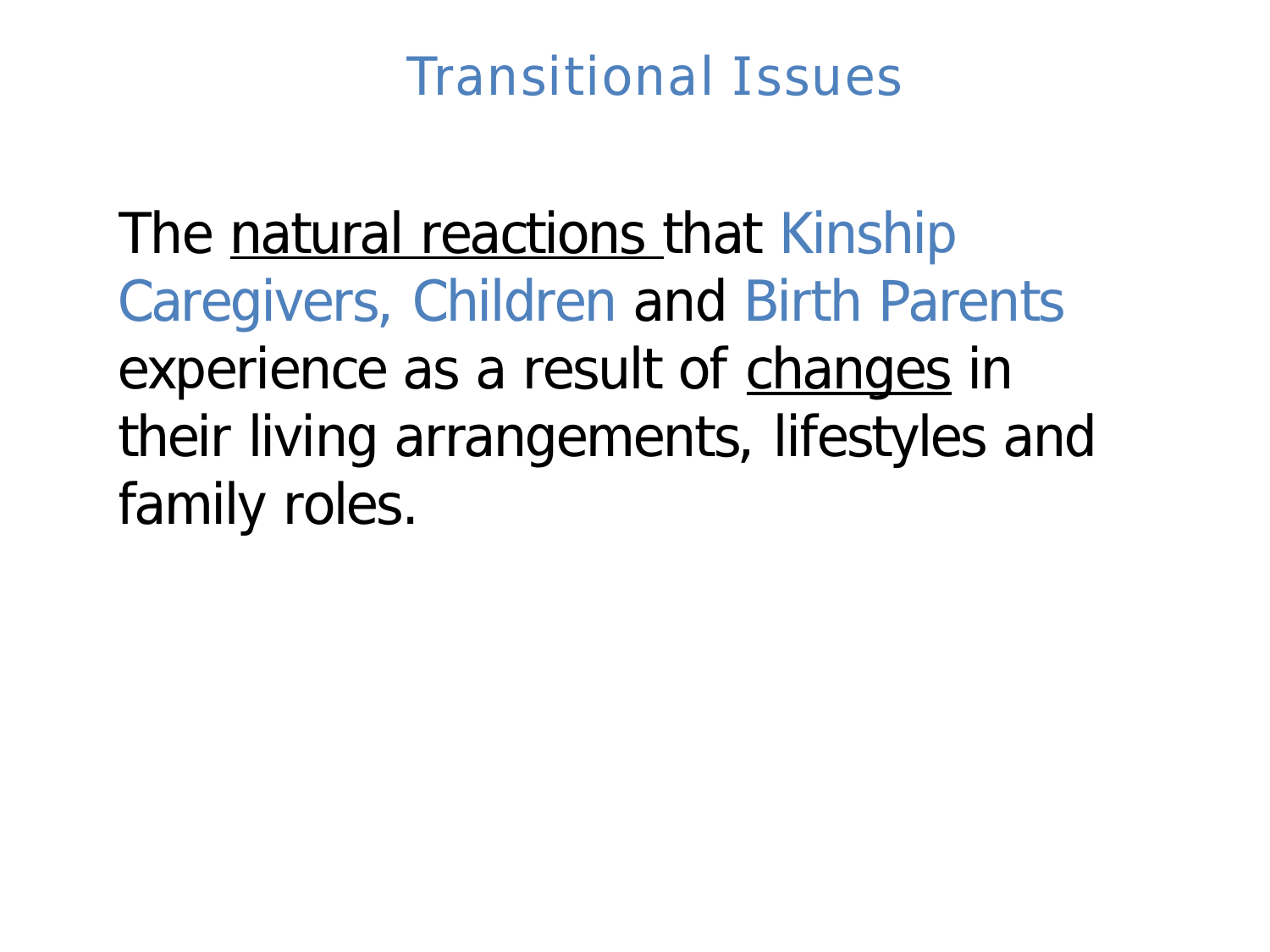

# Transitional Issues
The natural reactions that Kinship Caregivers, Children and Birth Parents experience as a result of changes in
their living arrangements, lifestyles and family roles.